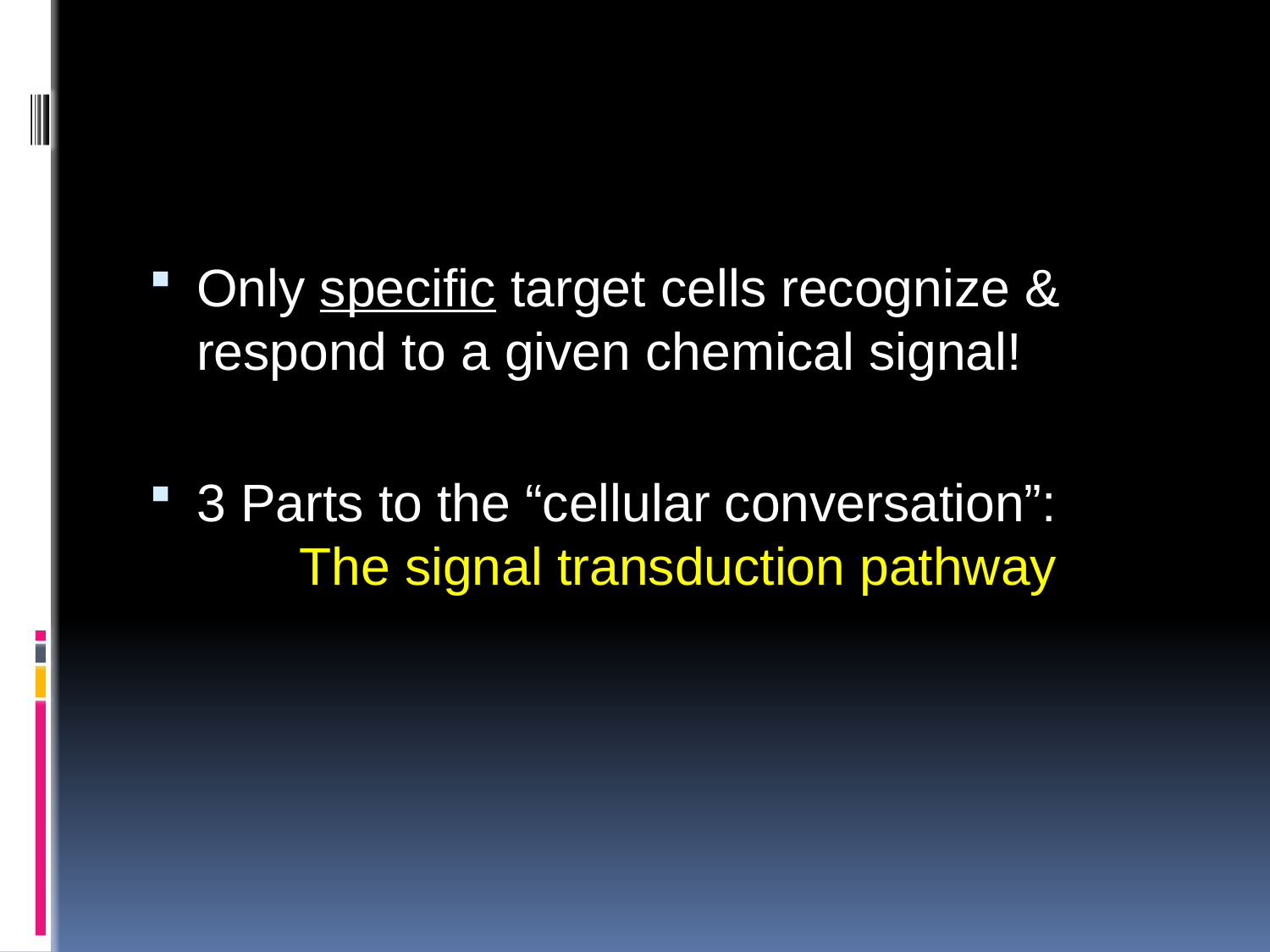

#
Only specific target cells recognize & respond to a given chemical signal!

3 Parts to the “cellular conversation”:                 The signal transduction pathway